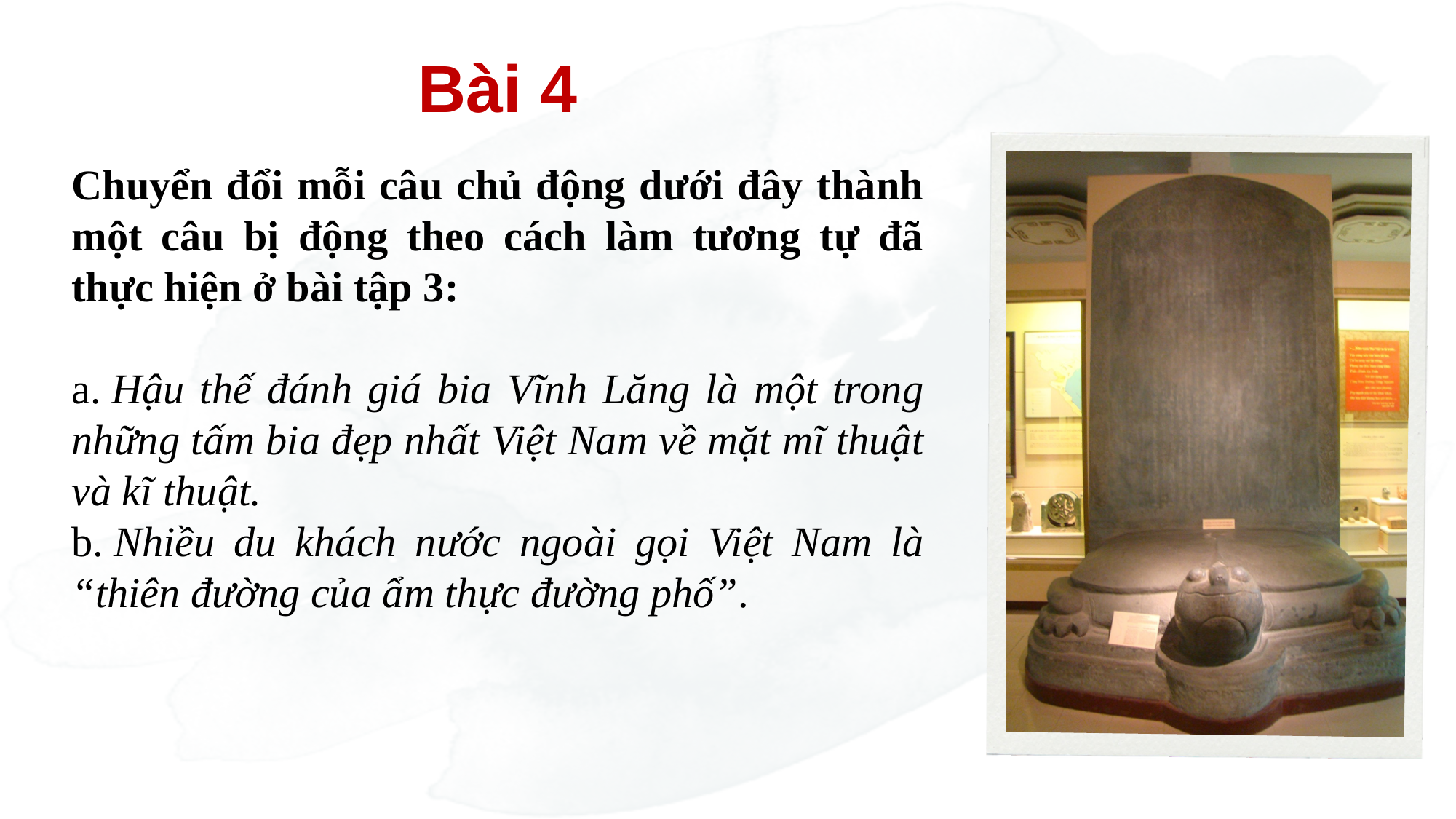

Bài 4

Chuyển đổi mỗi câu chủ động dưới đây thành một câu bị động theo cách làm tương tự đã thực hiện ở bài tập 3:

a. Hậu thế đánh giá bia Vĩnh Lăng là một trong những tấm bia đẹp nhất Việt Nam về mặt mĩ thuật và kĩ thuật.
b. Nhiều du khách nước ngoài gọi Việt Nam là “thiên đường của ẩm thực đường phố”.